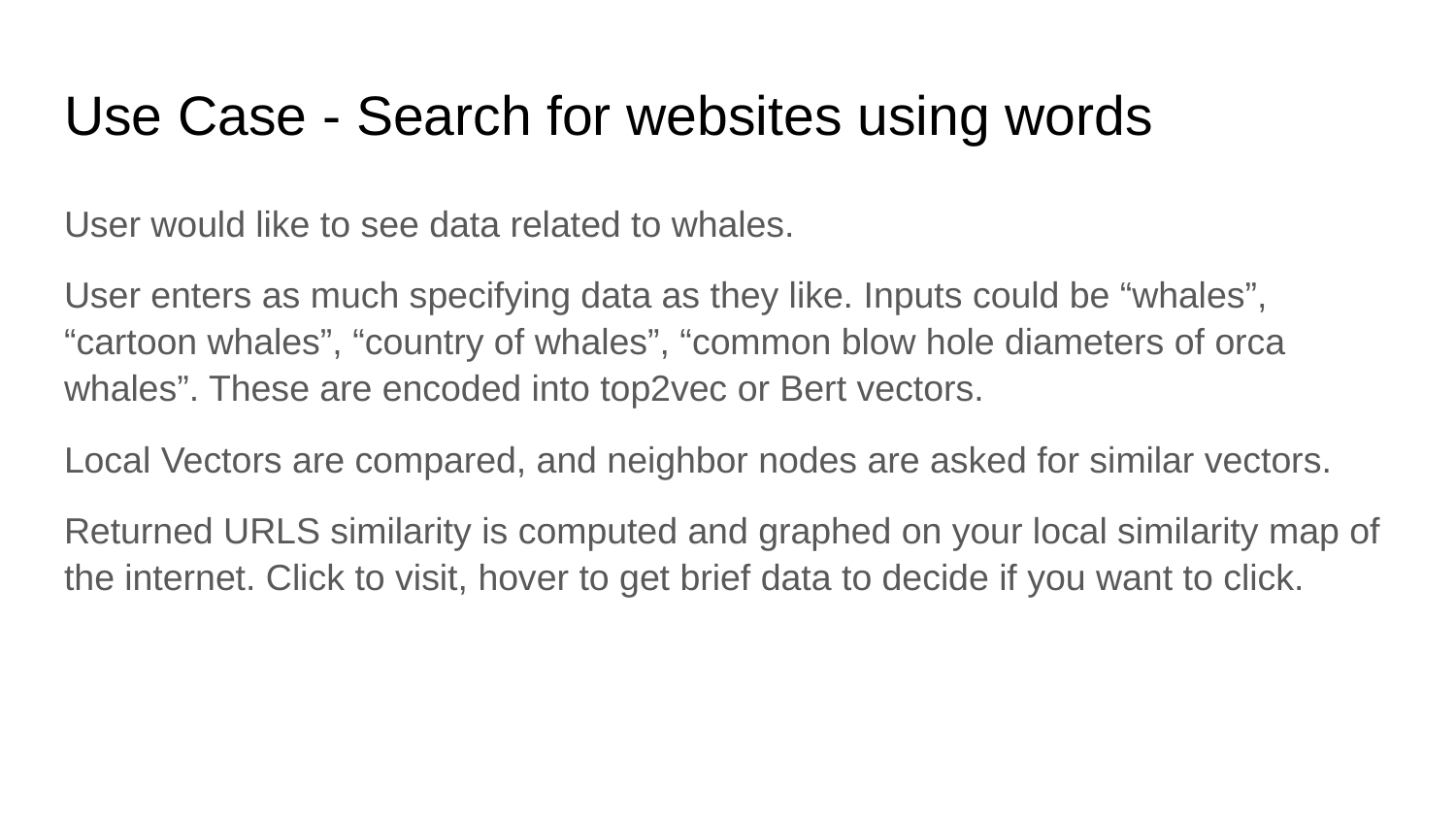

# Use Case - Search for websites using words
User would like to see data related to whales.
User enters as much specifying data as they like. Inputs could be “whales”, “cartoon whales”, “country of whales”, “common blow hole diameters of orca whales”. These are encoded into top2vec or Bert vectors.
Local Vectors are compared, and neighbor nodes are asked for similar vectors.
Returned URLS similarity is computed and graphed on your local similarity map of the internet. Click to visit, hover to get brief data to decide if you want to click.